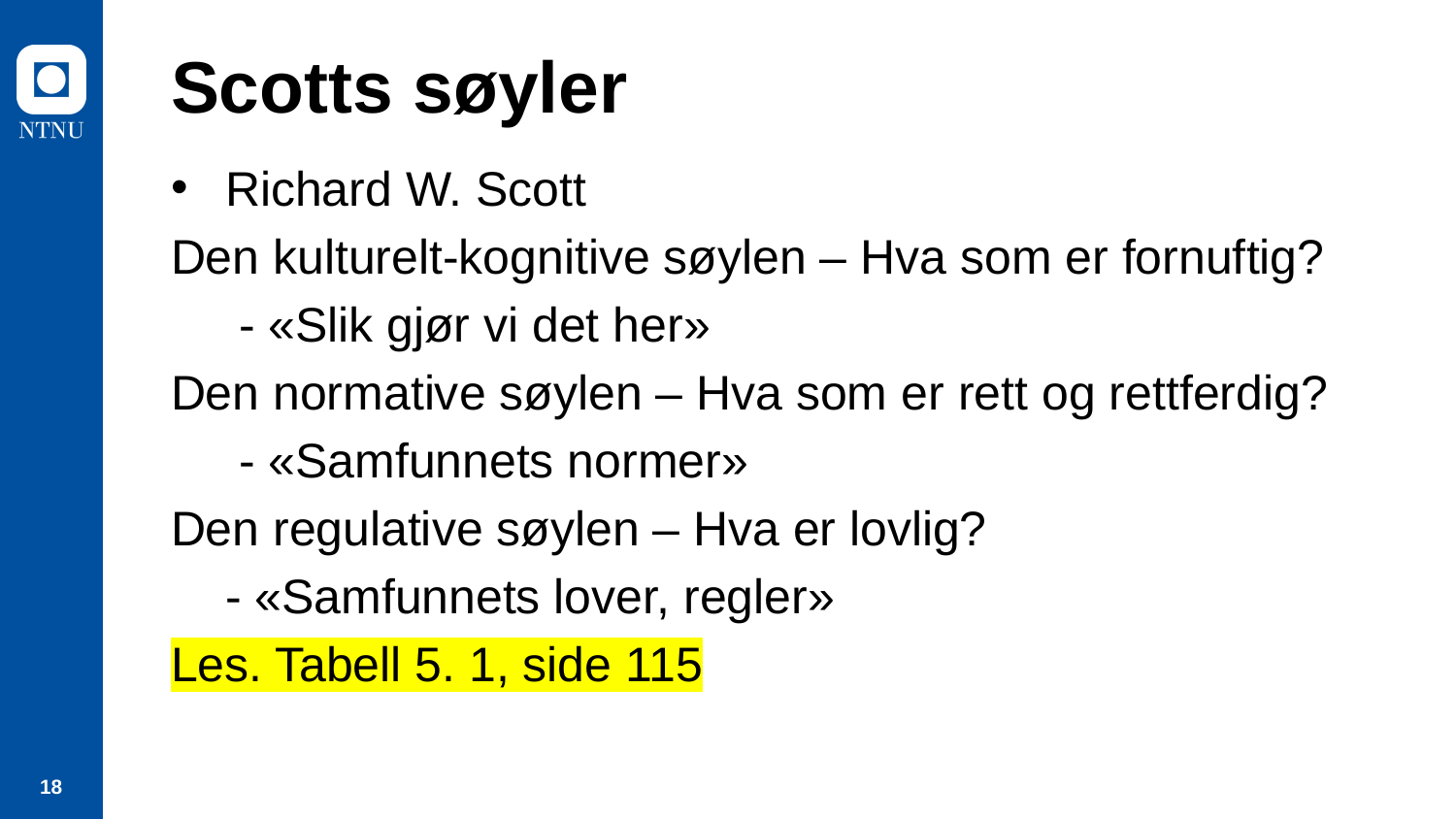

# Scotts søyler
Richard W. Scott
Den kulturelt-kognitive søylen – Hva som er fornuftig?
     - «Slik gjør vi det her»
Den normative søylen – Hva som er rett og rettferdig?
     - «Samfunnets normer»
Den regulative søylen – Hva er lovlig?
    - «Samfunnets lover, regler»
Les. Tabell 5. 1, side 115